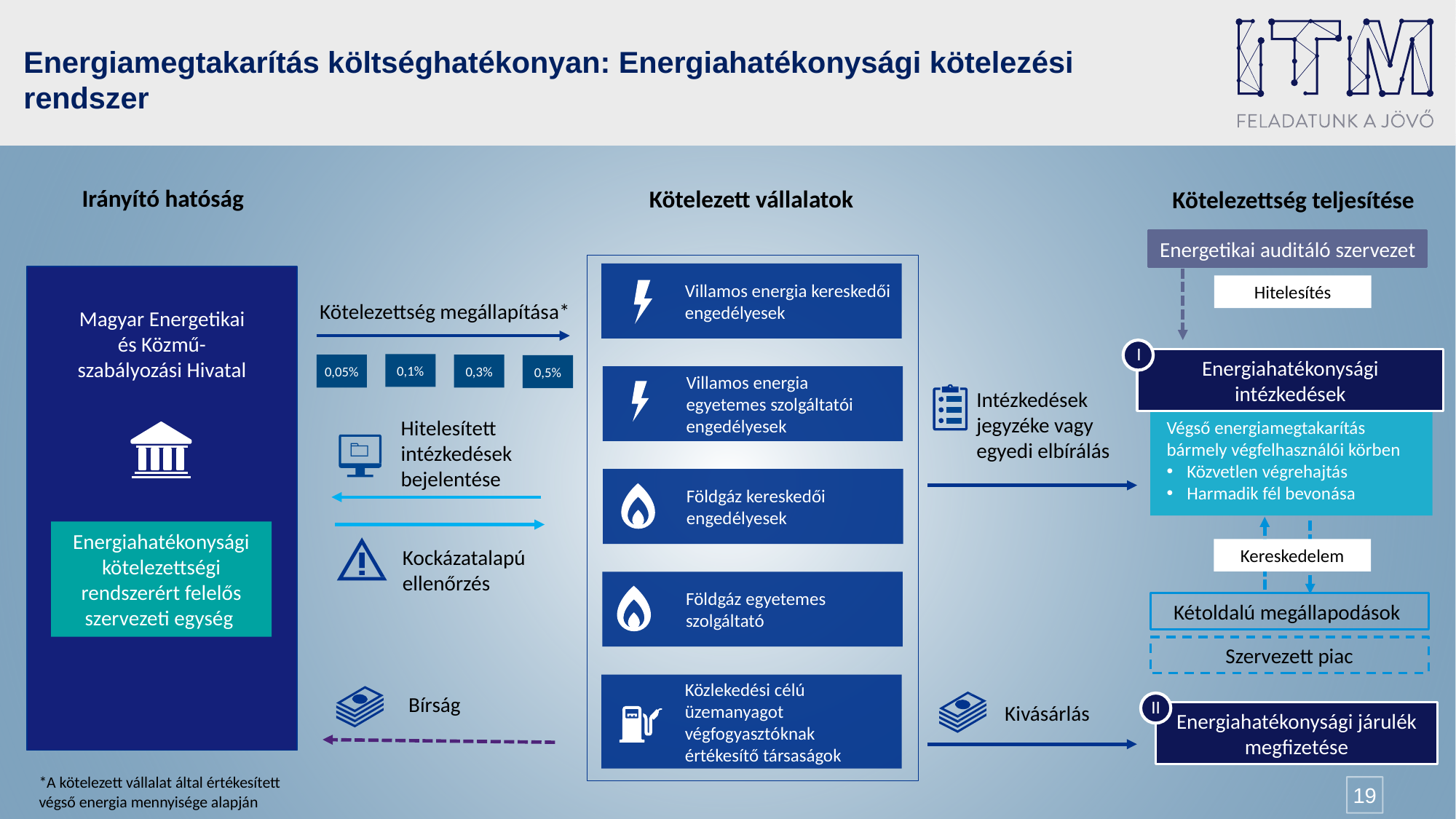

Energiamegtakarítás költséghatékonyan: Energiahatékonysági kötelezési rendszer

Irányító hatóság
Kötelezett vállalatok
Kötelezettség teljesítése
Energetikai auditáló szervezet

Villamos energia kereskedői engedélyesek

Villamos energia egyetemes szolgáltatói engedélyesek

Földgáz kereskedői engedélyesek

Földgáz egyetemes szolgáltató

Közlekedési célú üzemanyagot végfogyasztóknak értékesítő társaságok

Hitelesítés
Kötelezettség megállapítása*
Magyar Energetikai és Közmű-szabályozási Hivatal
I

Energiahatékonysági intézkedések
0,1%
0,05%
0,3%
0,5%

Intézkedések jegyzéke vagy
egyedi elbírálás

Hitelesített intézkedések bejelentése
Végső energiamegtakarítás bármely végfelhasználói körben
Közvetlen végrehajtás
Harmadik fél bevonása

Energiahatékonysági kötelezettségi rendszerért felelős szervezeti egység

Kockázatalapú ellenőrzés
Kereskedelem
Kétoldalú megállapodások
Szervezett piac

Bírság
II

Kivásárlás
Energiahatékonysági járulék megfizetése
*A kötelezett vállalat által értékesített végső energia mennyisége alapján
19